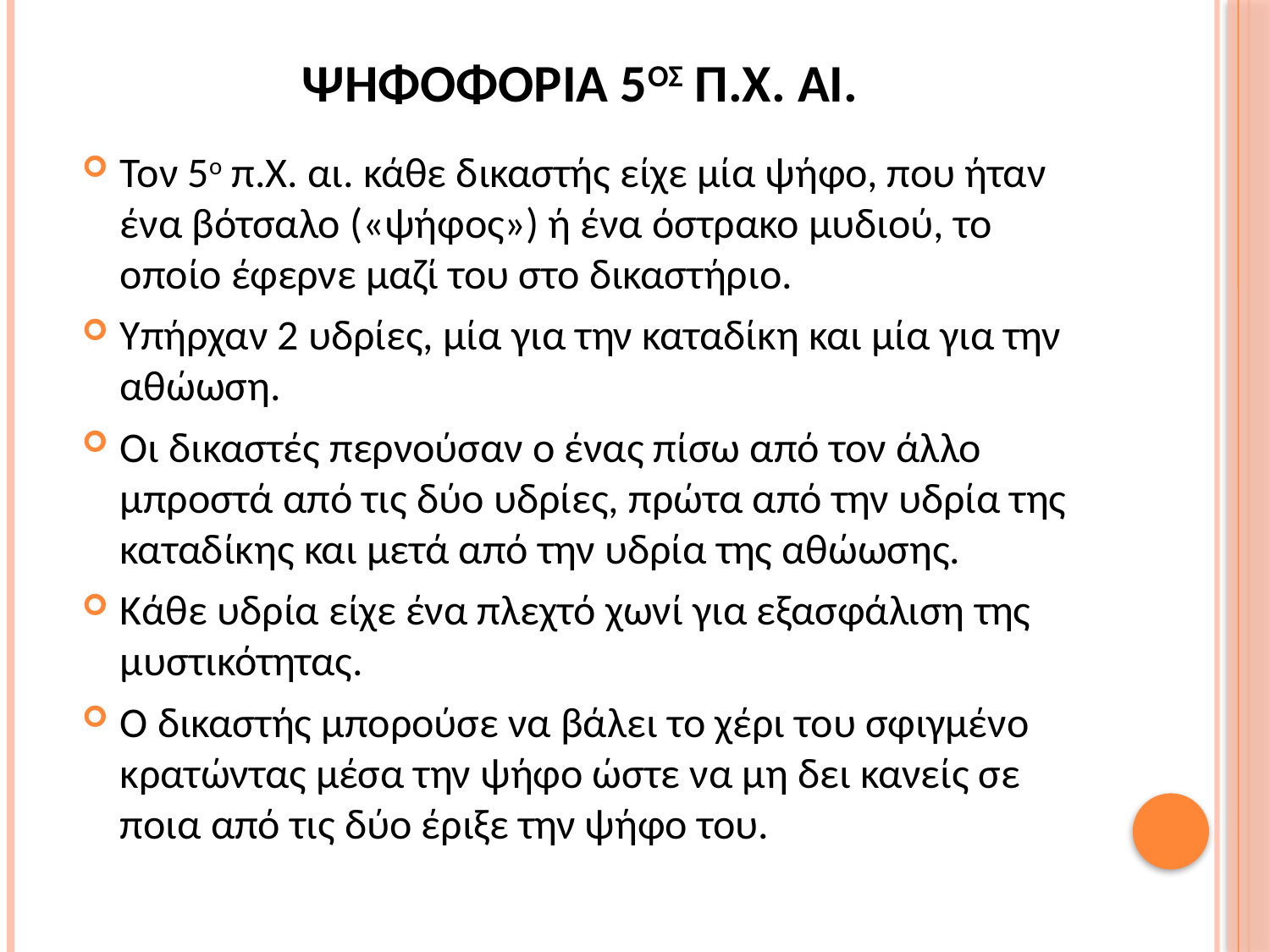

# ΨΗΦΟΦΟΡΙΑ 5ος π.Χ. αι.
Τον 5ο π.Χ. αι. κάθε δικαστής είχε μία ψήφο, που ήταν ένα βότσαλο («ψήφος») ή ένα όστρακο μυδιού, το οποίο έφερνε μαζί του στο δικαστήριο.
Υπήρχαν 2 υδρίες, μία για την καταδίκη και μία για την αθώωση.
Οι δικαστές περνούσαν ο ένας πίσω από τον άλλο μπροστά από τις δύο υδρίες, πρώτα από την υδρία της καταδίκης και μετά από την υδρία της αθώωσης.
Κάθε υδρία είχε ένα πλεχτό χωνί για εξασφάλιση της μυστικότητας.
Ο δικαστής μπορούσε να βάλει το χέρι του σφιγμένο κρατώντας μέσα την ψήφο ώστε να μη δει κανείς σε ποια από τις δύο έριξε την ψήφο του.